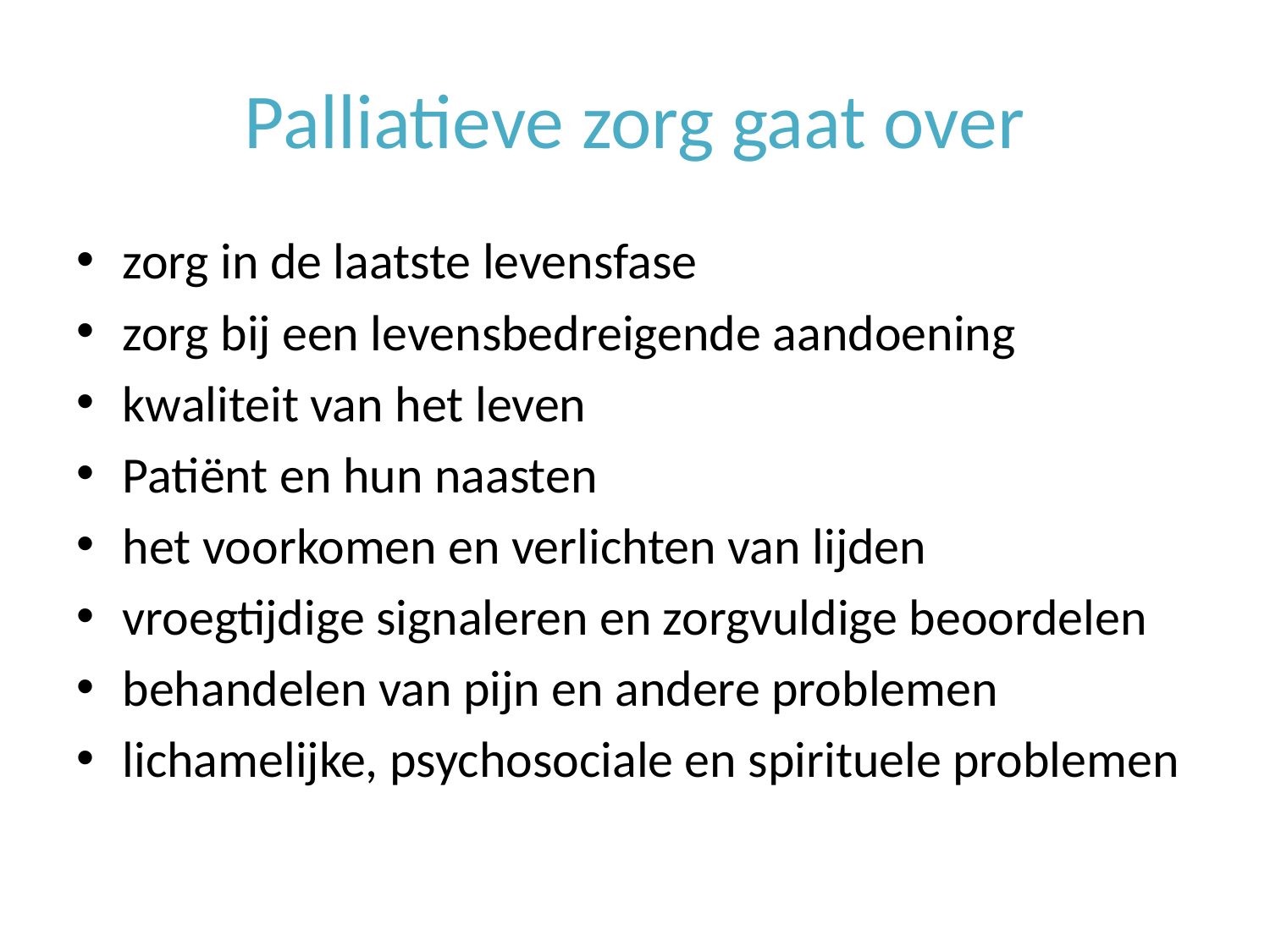

# Palliatieve zorg gaat over
zorg in de laatste levensfase
zorg bij een levensbedreigende aandoening
kwaliteit van het leven
Patiënt en hun naasten
het voorkomen en verlichten van lijden
vroegtijdige signaleren en zorgvuldige beoordelen
behandelen van pijn en andere problemen
lichamelijke, psychosociale en spirituele problemen